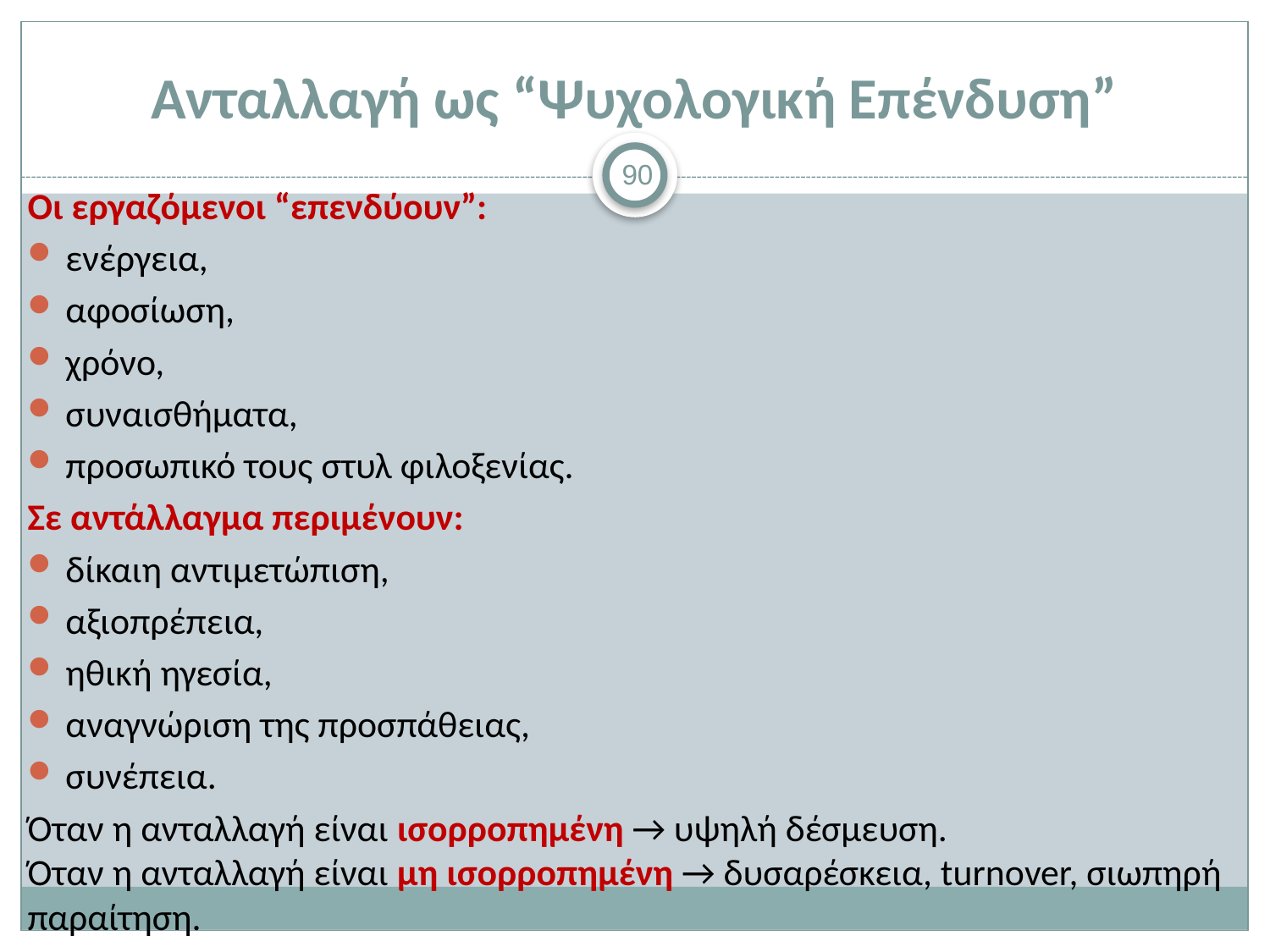

# Ανταλλαγή ως “Ψυχολογική Επένδυση”
90
Οι εργαζόμενοι “επενδύουν”:
ενέργεια,
αφοσίωση,
χρόνο,
συναισθήματα,
προσωπικό τους στυλ φιλοξενίας.
Σε αντάλλαγμα περιμένουν:
δίκαιη αντιμετώπιση,
αξιοπρέπεια,
ηθική ηγεσία,
αναγνώριση της προσπάθειας,
συνέπεια.
Όταν η ανταλλαγή είναι ισορροπημένη → υψηλή δέσμευση.
Όταν η ανταλλαγή είναι μη ισορροπημένη → δυσαρέσκεια, turnover, σιωπηρή παραίτηση.